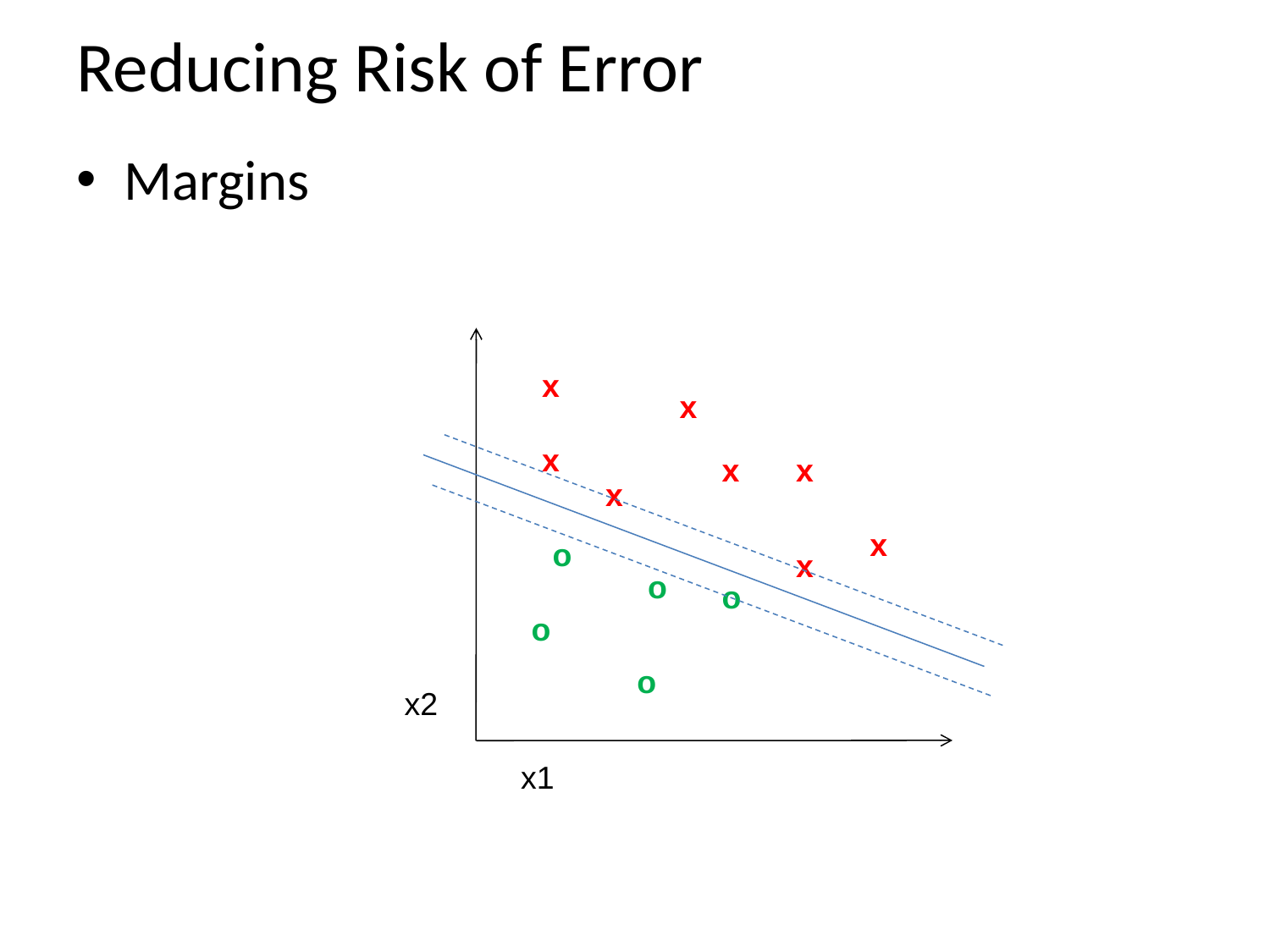

# Reducing Risk of Error
Margins
x
x
x
x
x
x
x
o
x
o
o
o
o
x2
x1